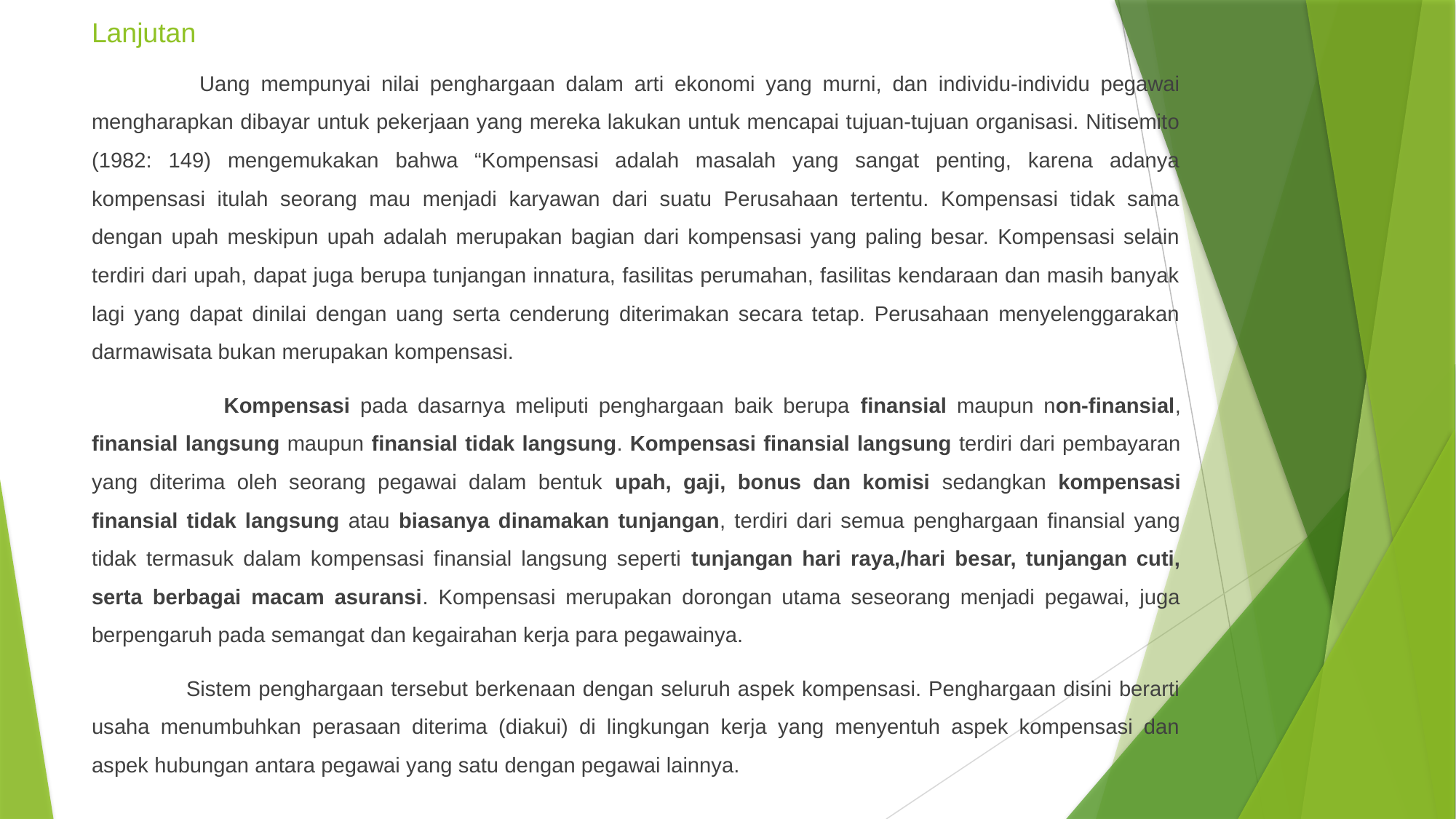

# Lanjutan
          Uang mempunyai nilai penghargaan dalam arti ekonomi yang murni, dan individu-individu pegawai mengharapkan dibayar untuk pekerjaan yang mereka lakukan untuk mencapai tujuan-tujuan organisasi. Nitisemito (1982: 149) mengemukakan bahwa “Kompensasi adalah masalah yang sangat penting, karena adanya kompensasi itulah seorang mau menjadi karyawan dari suatu Perusahaan tertentu. Kompensasi tidak sama dengan upah meskipun upah adalah merupakan bagian dari kompensasi yang paling besar. Kompensasi selain terdiri dari upah, dapat juga berupa tunjangan innatura, fasilitas perumahan, fasilitas kendaraan dan masih banyak lagi yang dapat dinilai dengan uang serta cenderung diterimakan secara tetap. Perusahaan menyelenggarakan darmawisata bukan merupakan kompensasi.
             Kompensasi pada dasarnya meliputi penghargaan baik berupa finansial maupun non-finansial, finansial langsung maupun finansial tidak langsung. Kompensasi finansial langsung terdiri dari pembayaran yang diterima oleh seorang pegawai dalam bentuk upah, gaji, bonus dan komisi sedangkan kompensasi finansial tidak langsung atau biasanya dinamakan tunjangan, terdiri dari semua penghargaan finansial yang tidak termasuk dalam kompensasi finansial langsung seperti tunjangan hari raya,/hari besar, tunjangan cuti, serta berbagai macam asuransi. Kompensasi merupakan dorongan utama seseorang menjadi pegawai, juga berpengaruh pada semangat dan kegairahan kerja para pegawainya.
             Sistem penghargaan tersebut berkenaan dengan seluruh aspek kompensasi. Penghargaan disini berarti usaha menumbuhkan perasaan diterima (diakui) di lingkungan kerja yang menyentuh aspek kompensasi dan aspek hubungan antara pegawai yang satu dengan pegawai lainnya.